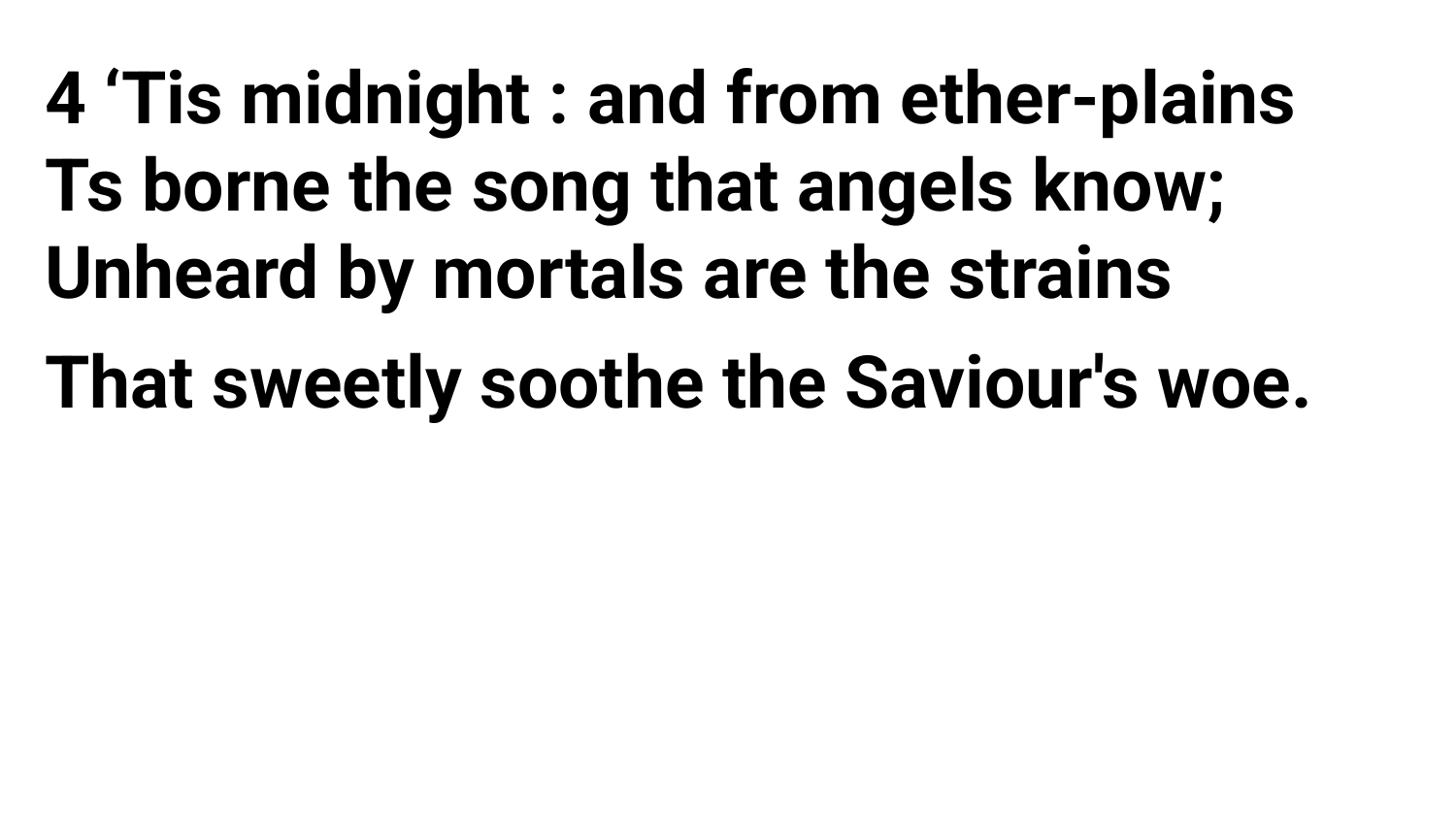

4 ‘Tis midnight : and from ether-plains
Ts borne the song that angels know;
Unheard by mortals are the strains
That sweetly soothe the Saviour's woe.